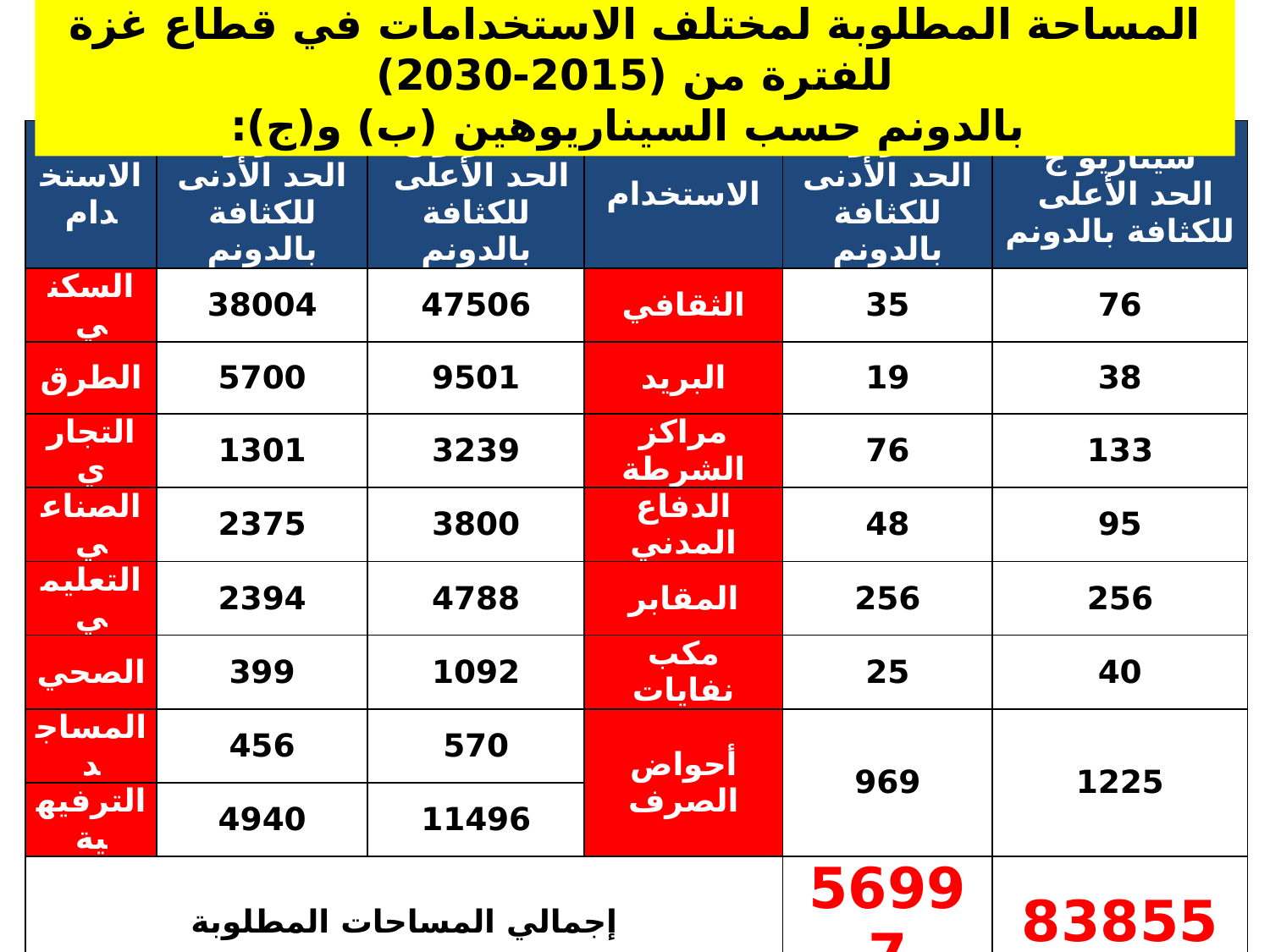

المساحة المطلوبة لمختلف الاستخدامات في قطاع غزة للفترة من (2015-2030)
 بالدونم حسب السيناريوهين (ب) و(ج):
| الاستخدام | سيناريو ب الحد الأدنى للكثافة بالدونم | سيناريو ج الحد الأعلى للكثافة بالدونم | الاستخدام | سيناريو ب الحد الأدنى للكثافة بالدونم | سيناريو ج الحد الأعلى للكثافة بالدونم |
| --- | --- | --- | --- | --- | --- |
| السكني | 38004 | 47506 | الثقافي | 35 | 76 |
| الطرق | 5700 | 9501 | البريد | 19 | 38 |
| التجاري | 1301 | 3239 | مراكز الشرطة | 76 | 133 |
| الصناعي | 2375 | 3800 | الدفاع المدني | 48 | 95 |
| التعليمي | 2394 | 4788 | المقابر | 256 | 256 |
| الصحي | 399 | 1092 | مكب نفايات | 25 | 40 |
| المساجد | 456 | 570 | أحواض الصرف | 969 | 1225 |
| الترفيهية | 4940 | 11496 |  |  |  |
| إجمالي المساحات المطلوبة |  |  |  | 56997 | 83855 |